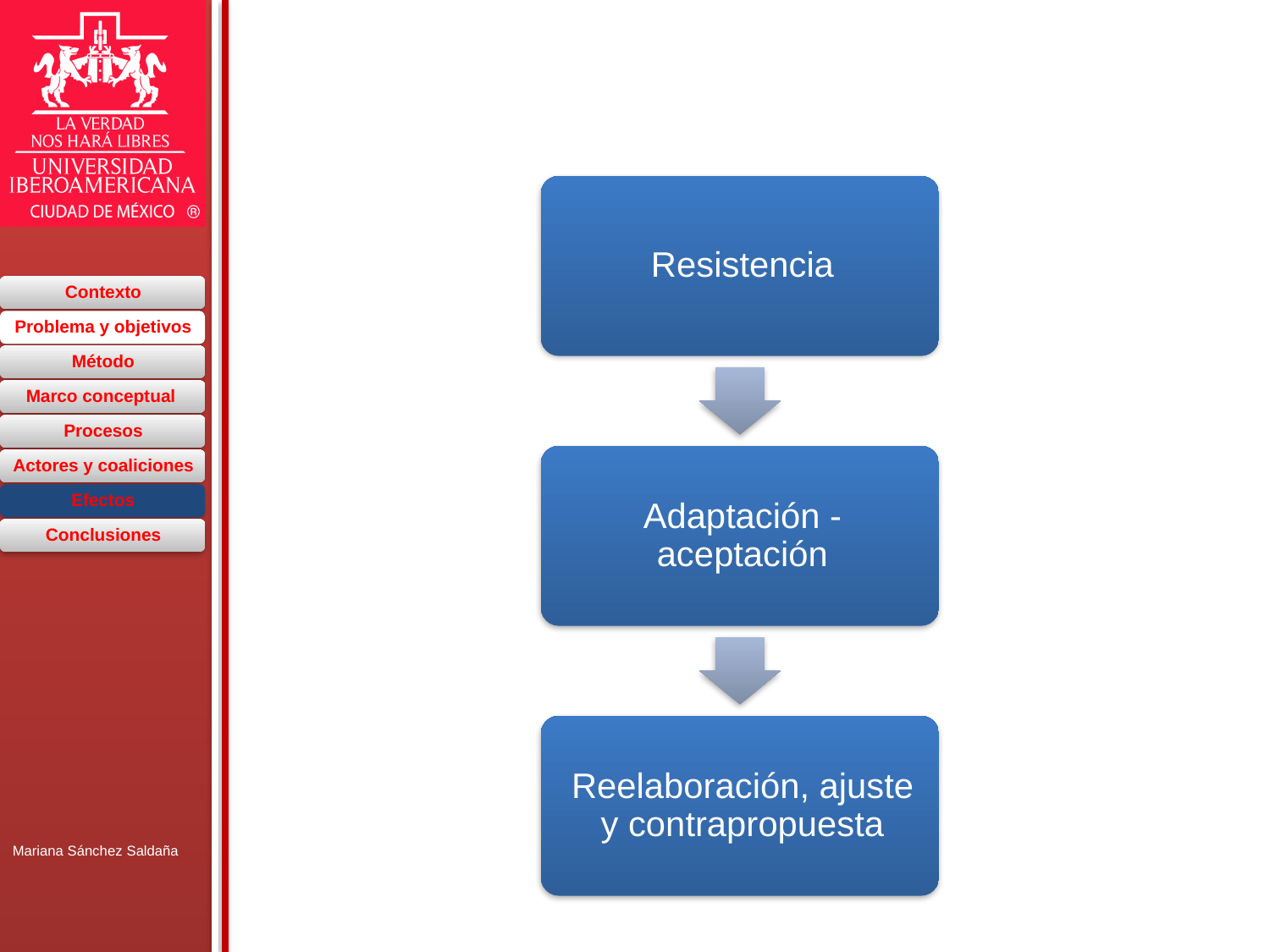

# Efectos colaterales
Resistencia

Adaptación - aceptación

Reelaboración, ajuste y contrapropuesta
Contexto
Problema y objetivos
Método
Marco conceptual
Procesos
Actores y coaliciones
Efectos
Conclusiones